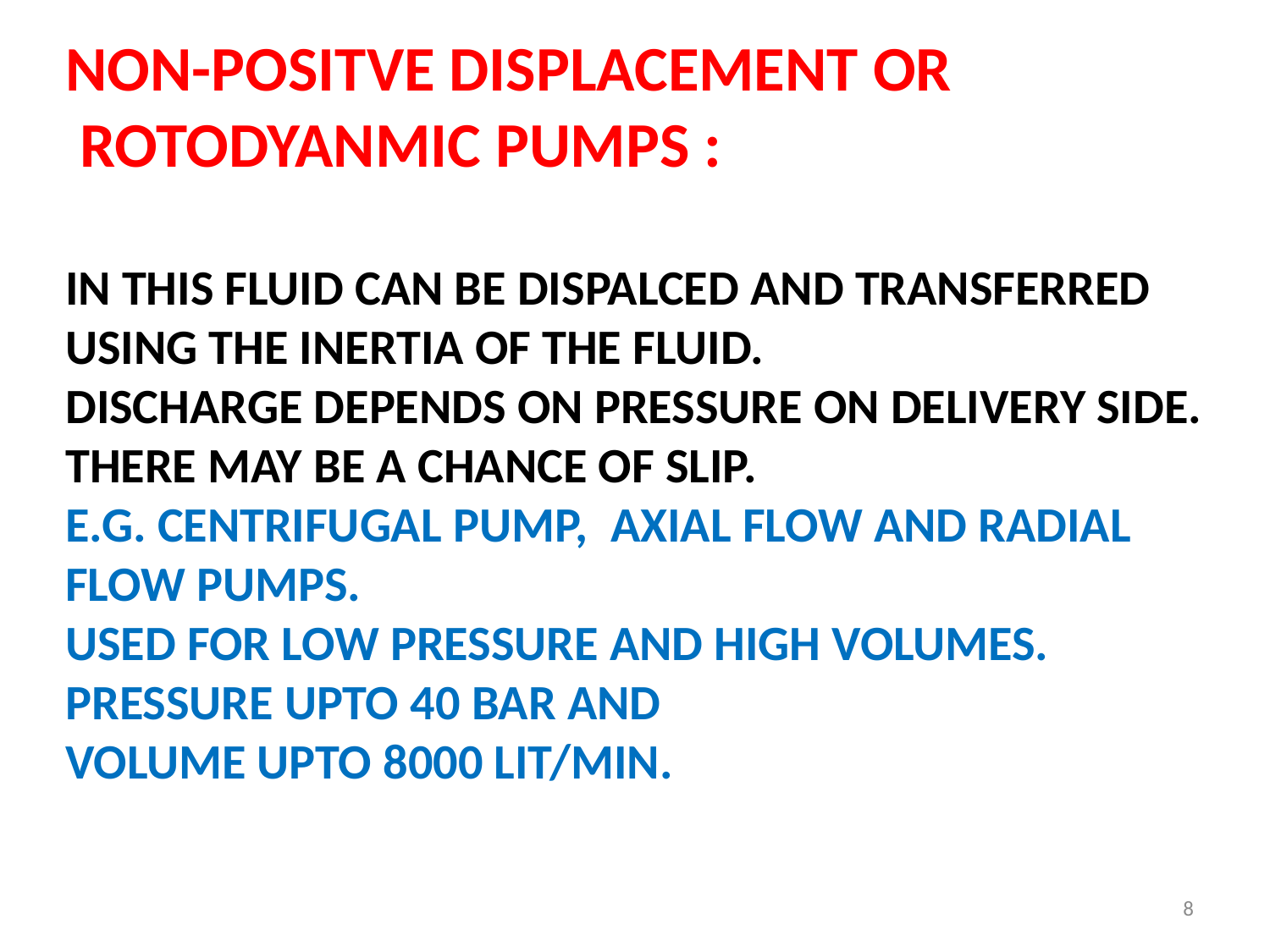

NON-POSITVE DISPLACEMENT OR
 ROTODYANMIC PUMPS :

IN THIS FLUID CAN BE DISPALCED AND TRANSFERRED USING THE INERTIA OF THE FLUID.
DISCHARGE DEPENDS ON PRESSURE ON DELIVERY SIDE.
THERE MAY BE A CHANCE OF SLIP.
E.G. CENTRIFUGAL PUMP,  AXIAL FLOW AND RADIAL FLOW PUMPS.
USED FOR LOW PRESSURE AND HIGH VOLUMES.
PRESSURE UPTO 40 BAR AND
VOLUME UPTO 8000 LIT/MIN.
8